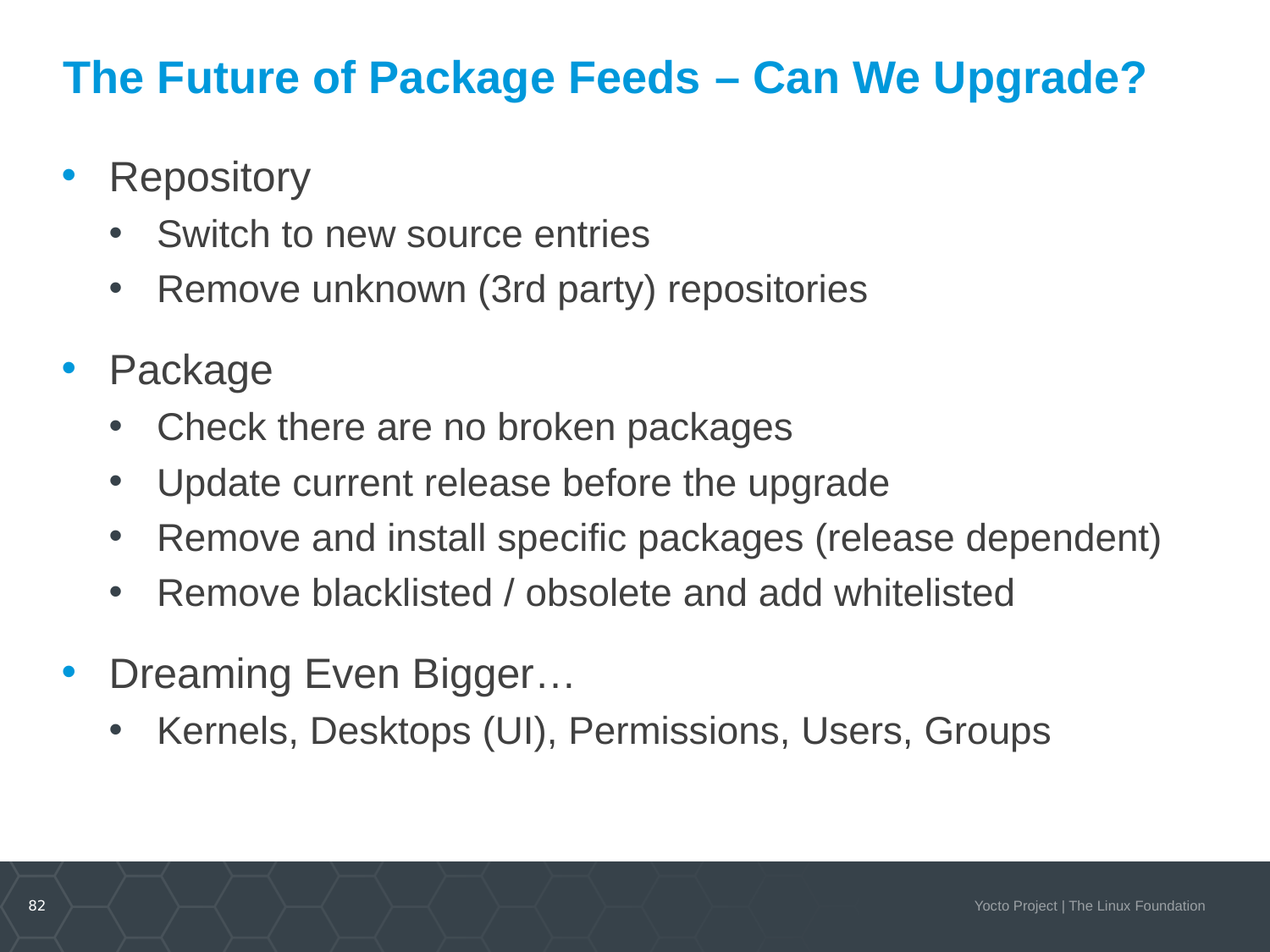

# The Future of Package Feeds – Can We Upgrade?
Repository
Switch to new source entries
Remove unknown (3rd party) repositories
Package
Check there are no broken packages
Update current release before the upgrade
Remove and install specific packages (release dependent)
Remove blacklisted / obsolete and add whitelisted
Dreaming Even Bigger…
Kernels, Desktops (UI), Permissions, Users, Groups